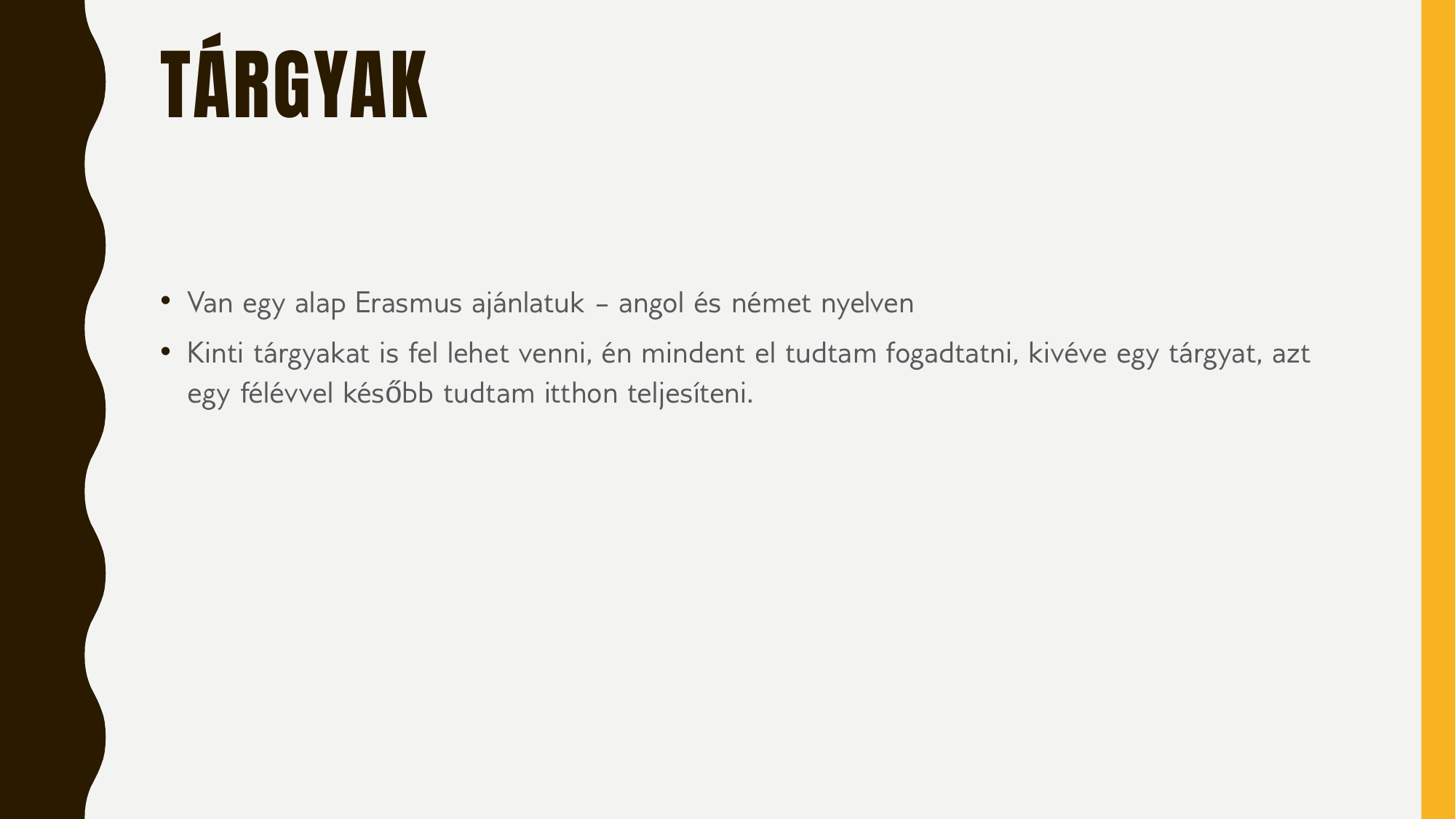

# Tárgyak
Van egy alap Erasmus ajánlatuk – angol és német nyelven
Kinti tárgyakat is fel lehet venni, én mindent el tudtam fogadtatni, kivéve egy tárgyat, azt egy félévvel később tudtam itthon teljesíteni.